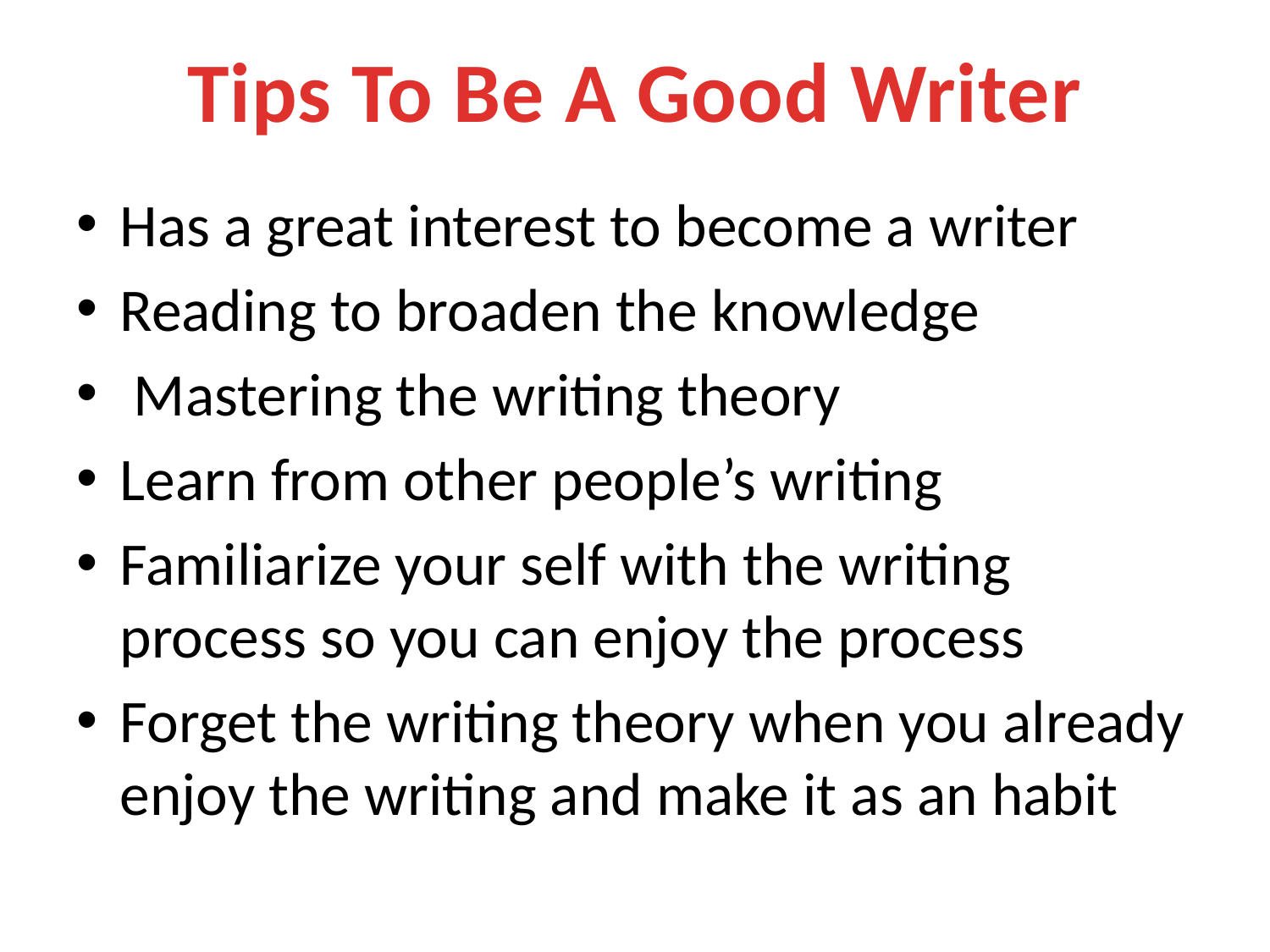

# Tips To Be A Good Writer
Has a great interest to become a writer
Reading to broaden the knowledge
 Mastering the writing theory
Learn from other people’s writing
Familiarize your self with the writing process so you can enjoy the process
Forget the writing theory when you already enjoy the writing and make it as an habit